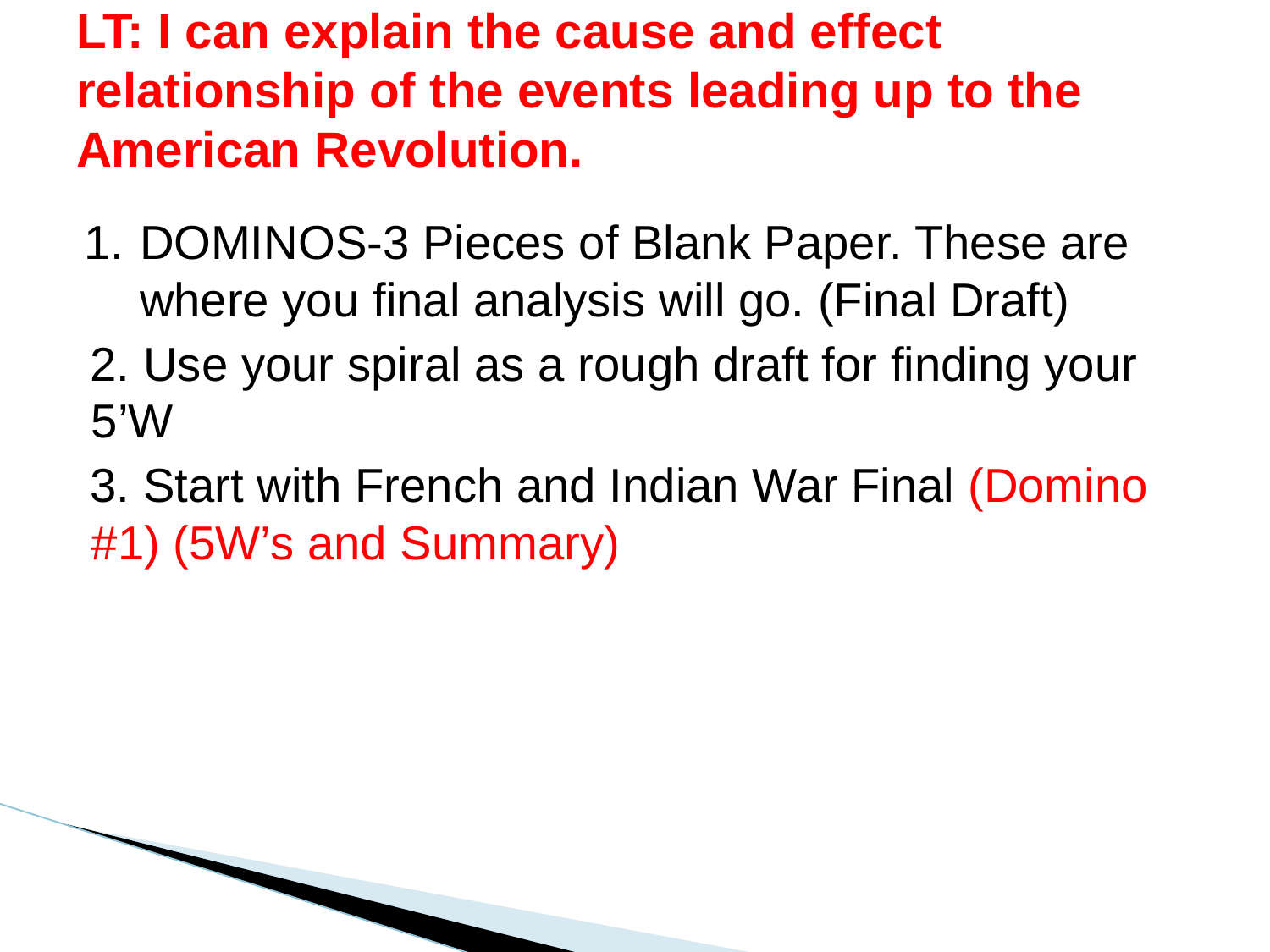

# LT: I can explain the cause and effect relationship of the events leading up to the American Revolution.
DOMINOS-3 Pieces of Blank Paper. These are where you final analysis will go. (Final Draft)
2. Use your spiral as a rough draft for finding your 5’W
3. Start with French and Indian War Final (Domino #1) (5W’s and Summary)